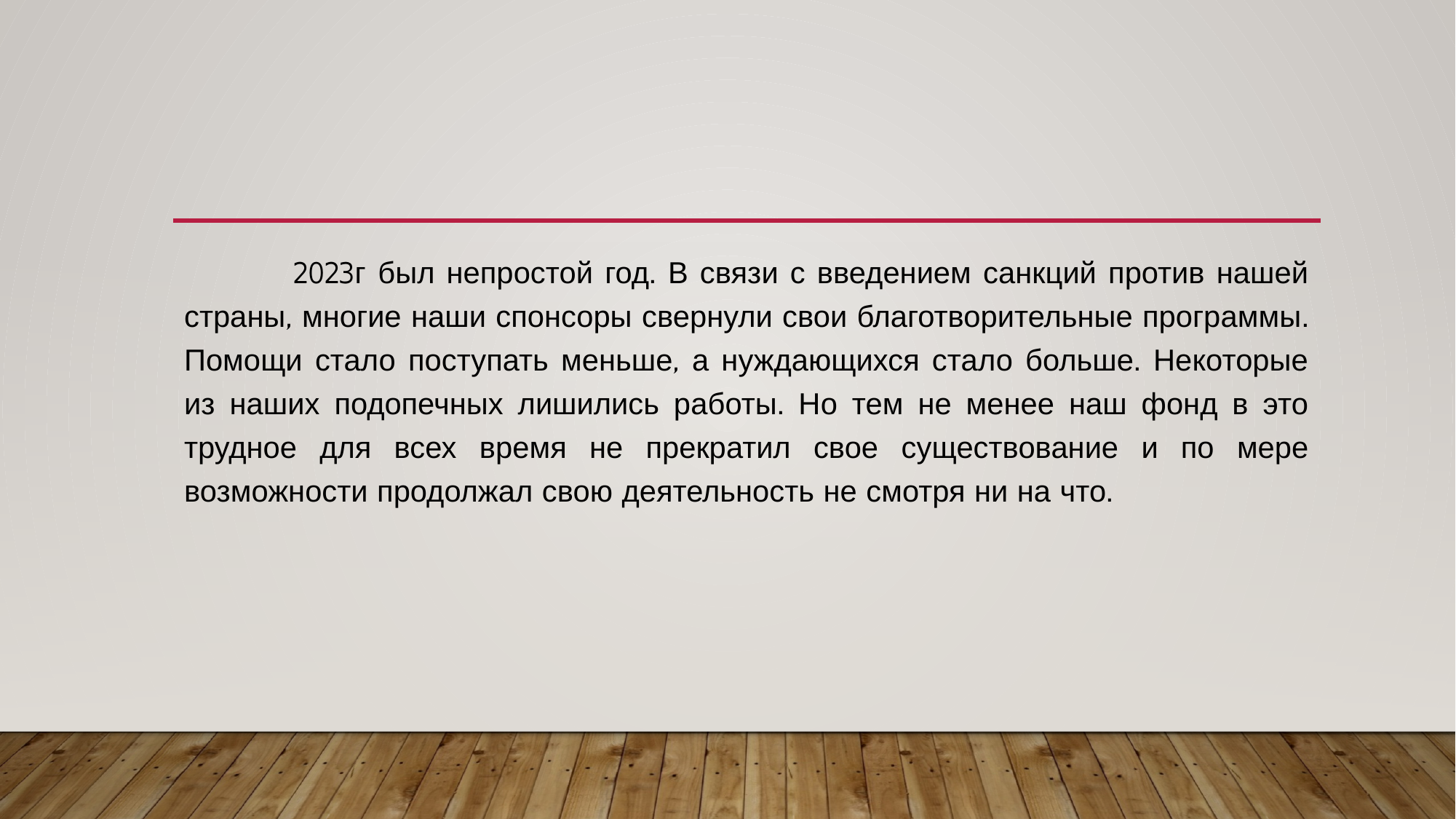

2023г был непростой год. В связи с введением санкций против нашей страны, многие наши спонсоры свернули свои благотворительные программы. Помощи стало поступать меньше, а нуждающихся стало больше. Некоторые из наших подопечных лишились работы. Но тем не менее наш фонд в это трудное для всех время не прекратил свое существование и по мере возможности продолжал свою деятельность не смотря ни на что.